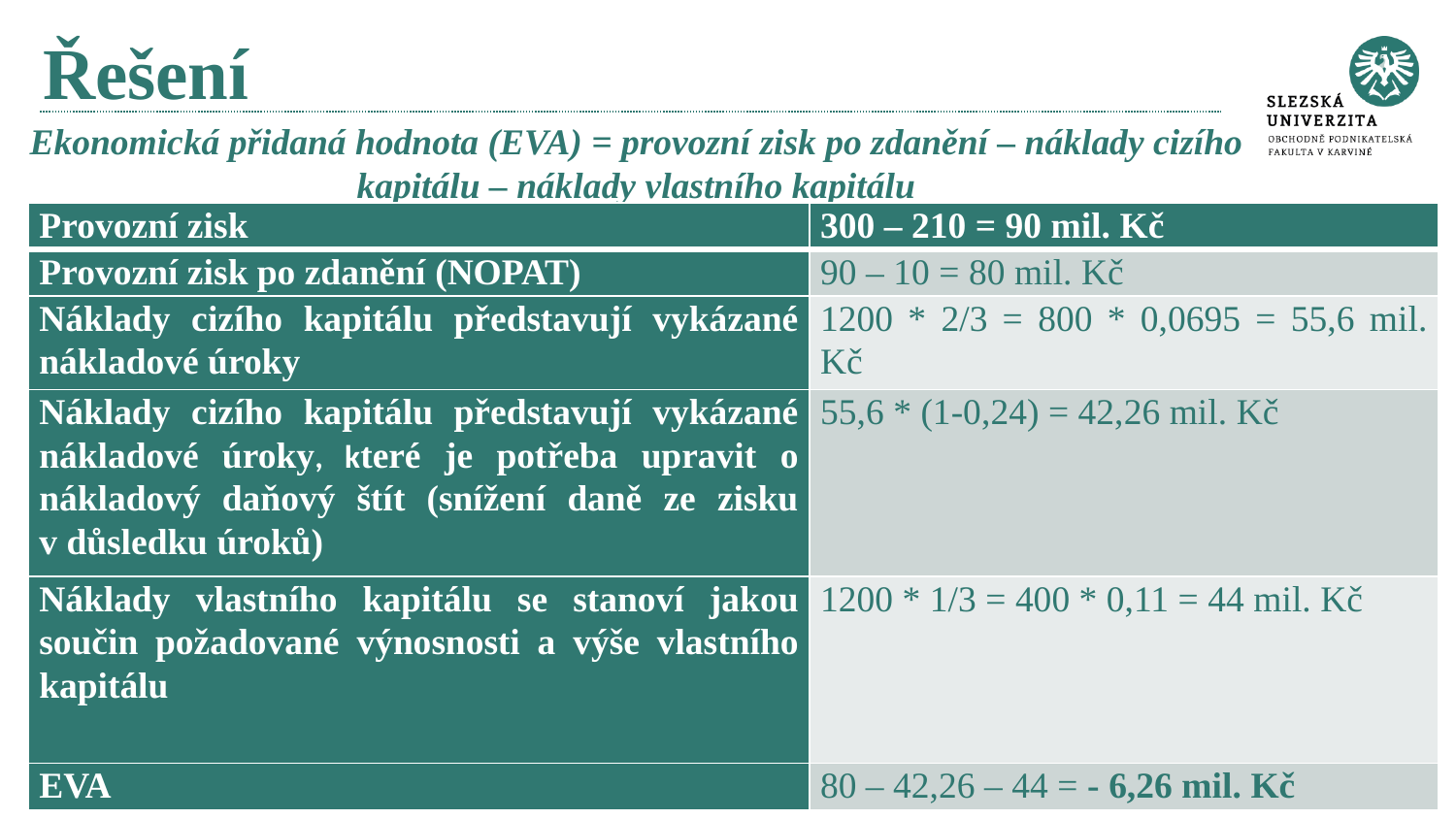

# Řešení
Ekonomická přidaná hodnota (EVA) = provozní zisk po zdanění – náklady cizího kapitálu – náklady vlastního kapitálu

| Provozní zisk | 300 – 210 = 90 mil. Kč |
| --- | --- |
| Provozní zisk po zdanění (NOPAT) | 90 – 10 = 80 mil. Kč |
| Náklady cizího kapitálu představují vykázané nákladové úroky | 1200 \* 2/3 = 800 \* 0,0695 = 55,6 mil. Kč |
| Náklady cizího kapitálu představují vykázané nákladové úroky, které je potřeba upravit o nákladový daňový štít (snížení daně ze zisku v důsledku úroků) | 55,6 \* (1-0,24) = 42,26 mil. Kč |
| Náklady vlastního kapitálu se stanoví jakou součin požadované výnosnosti a výše vlastního kapitálu | 1200 \* 1/3 = 400 \* 0,11 = 44 mil. Kč |
| EVA | 80 – 42,26 – 44 = - 6,26 mil. Kč |